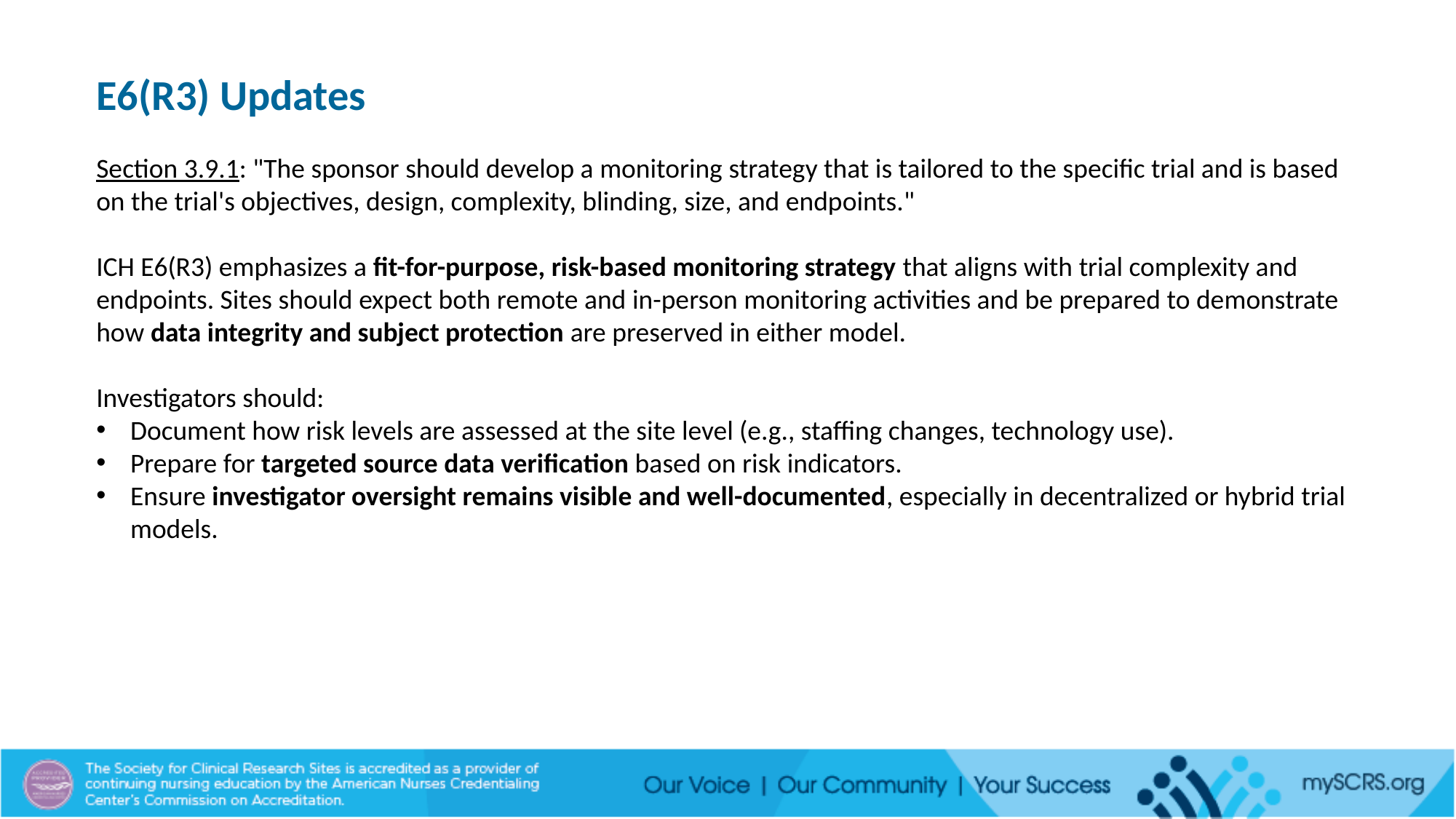

E6(R3) Updates
Section 3.9.1: "The sponsor should develop a monitoring strategy that is tailored to the specific trial and is based on the trial's objectives, design, complexity, blinding, size, and endpoints."

ICH E6(R3) emphasizes a fit-for-purpose, risk-based monitoring strategy that aligns with trial complexity and endpoints. Sites should expect both remote and in-person monitoring activities and be prepared to demonstrate how data integrity and subject protection are preserved in either model.

Investigators should:
Document how risk levels are assessed at the site level (e.g., staffing changes, technology use).
Prepare for targeted source data verification based on risk indicators.
Ensure investigator oversight remains visible and well-documented, especially in decentralized or hybrid trial models.